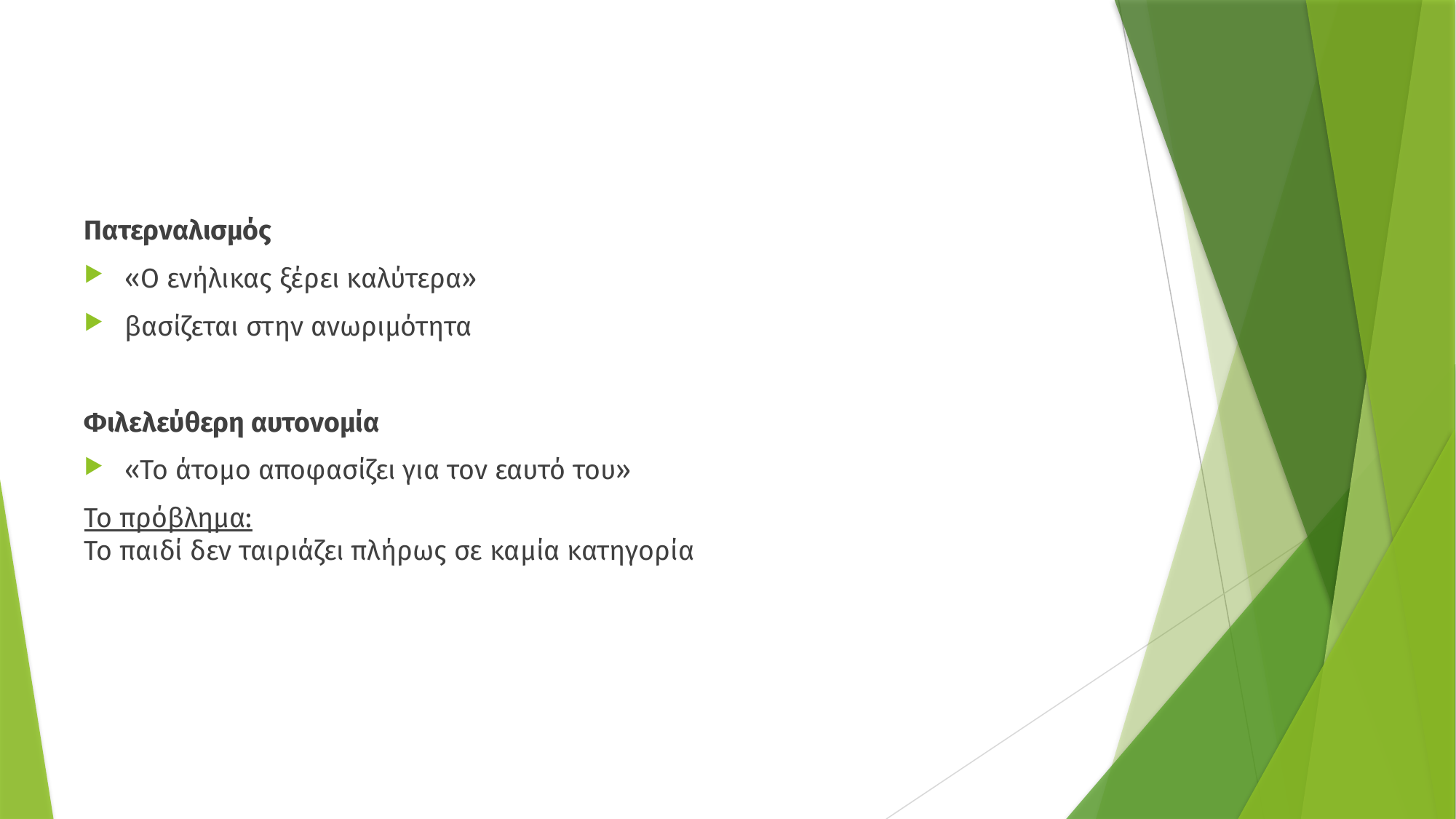

Πατερναλισμός
«Ο ενήλικας ξέρει καλύτερα»
βασίζεται στην ανωριμότητα

Φιλελεύθερη αυτονομία
«Το άτομο αποφασίζει για τον εαυτό του»
Το πρόβλημα:
Το παιδί δεν ταιριάζει πλήρως σε καμία κατηγορία